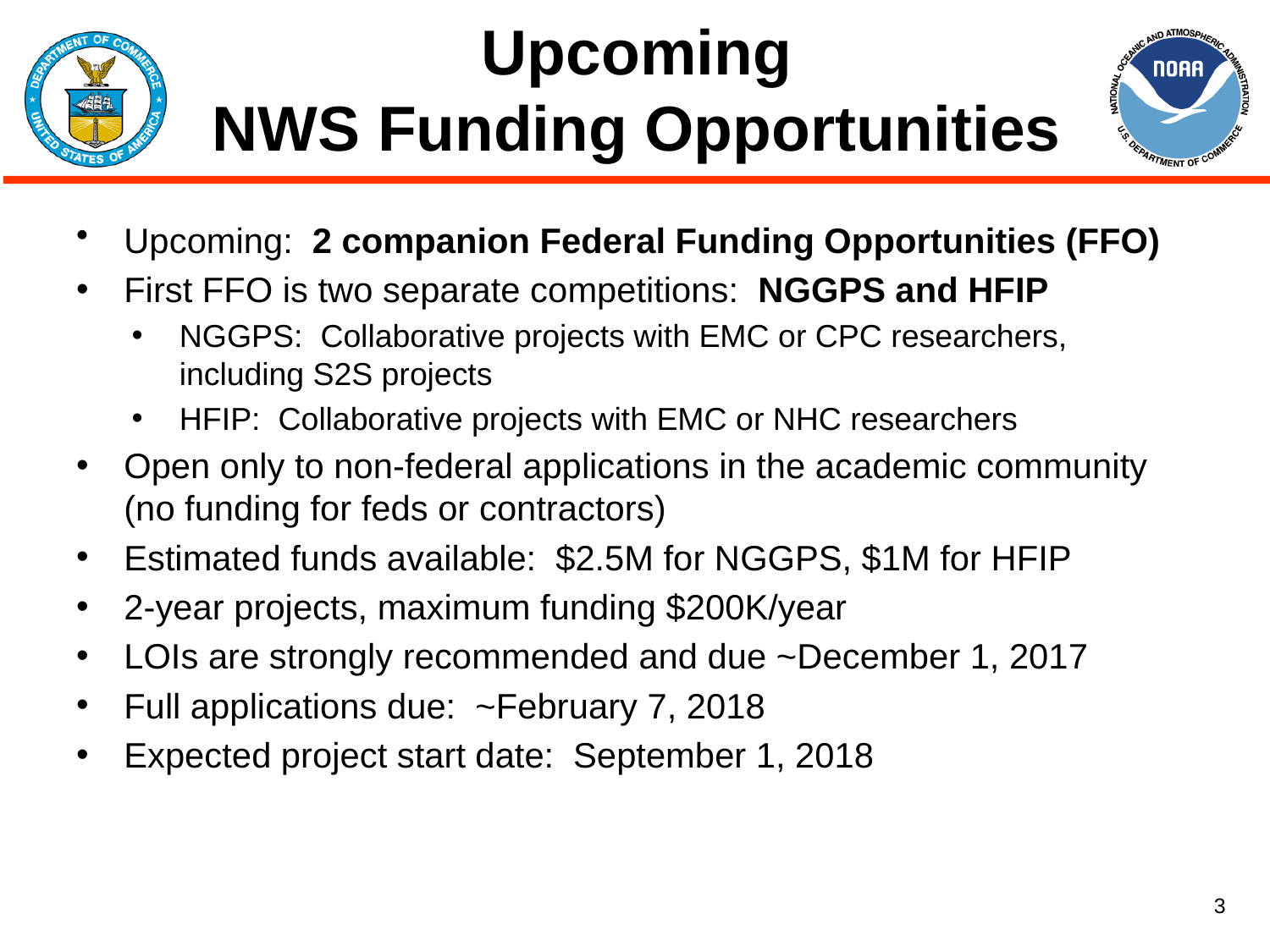

# Upcoming NWS Funding Opportunities

Upcoming:  2 companion Federal Funding Opportunities (FFO)
First FFO is two separate competitions:  NGGPS and HFIP
NGGPS:  Collaborative projects with EMC or CPC researchers, including S2S projects
HFIP:  Collaborative projects with EMC or NHC researchers
Open only to non-federal applications in the academic community  (no funding for feds or contractors)
Estimated funds available:  $2.5M for NGGPS, $1M for HFIP
2-year projects, maximum funding $200K/year
LOIs are strongly recommended and due ~December 1, 2017
Full applications due:  ~February 7, 2018
Expected project start date:  September 1, 2018